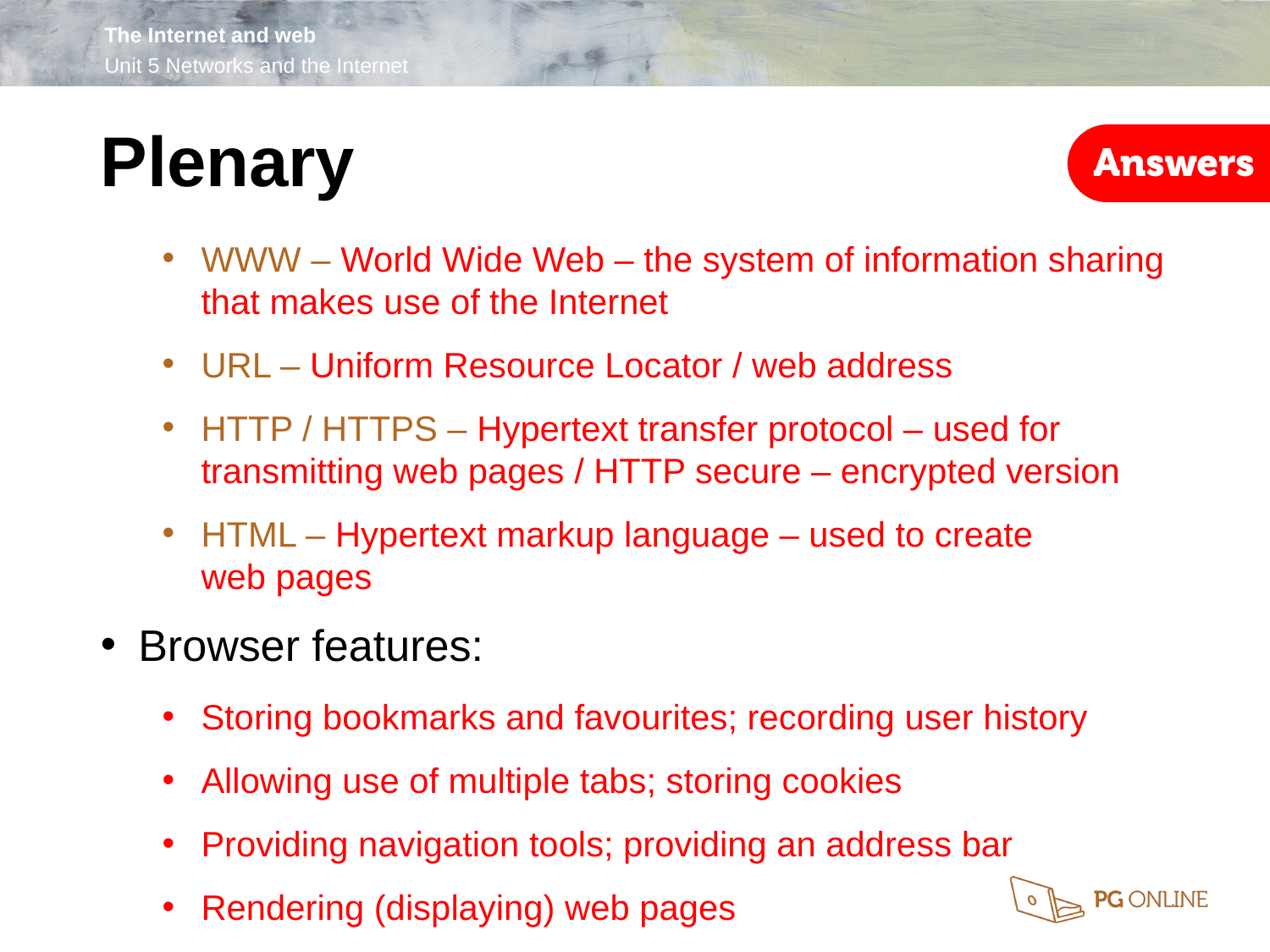

Plenary
WWW – World Wide Web – the system of information sharing that makes use of the Internet
URL – Uniform Resource Locator / web address
HTTP / HTTPS – Hypertext transfer protocol – used for transmitting web pages / HTTP secure – encrypted version
HTML – Hypertext markup language – used to create
web pages
Browser features:
Storing bookmarks and favourites; recording user history
Allowing use of multiple tabs; storing cookies
Providing navigation tools; providing an address bar
Rendering (displaying) web pages